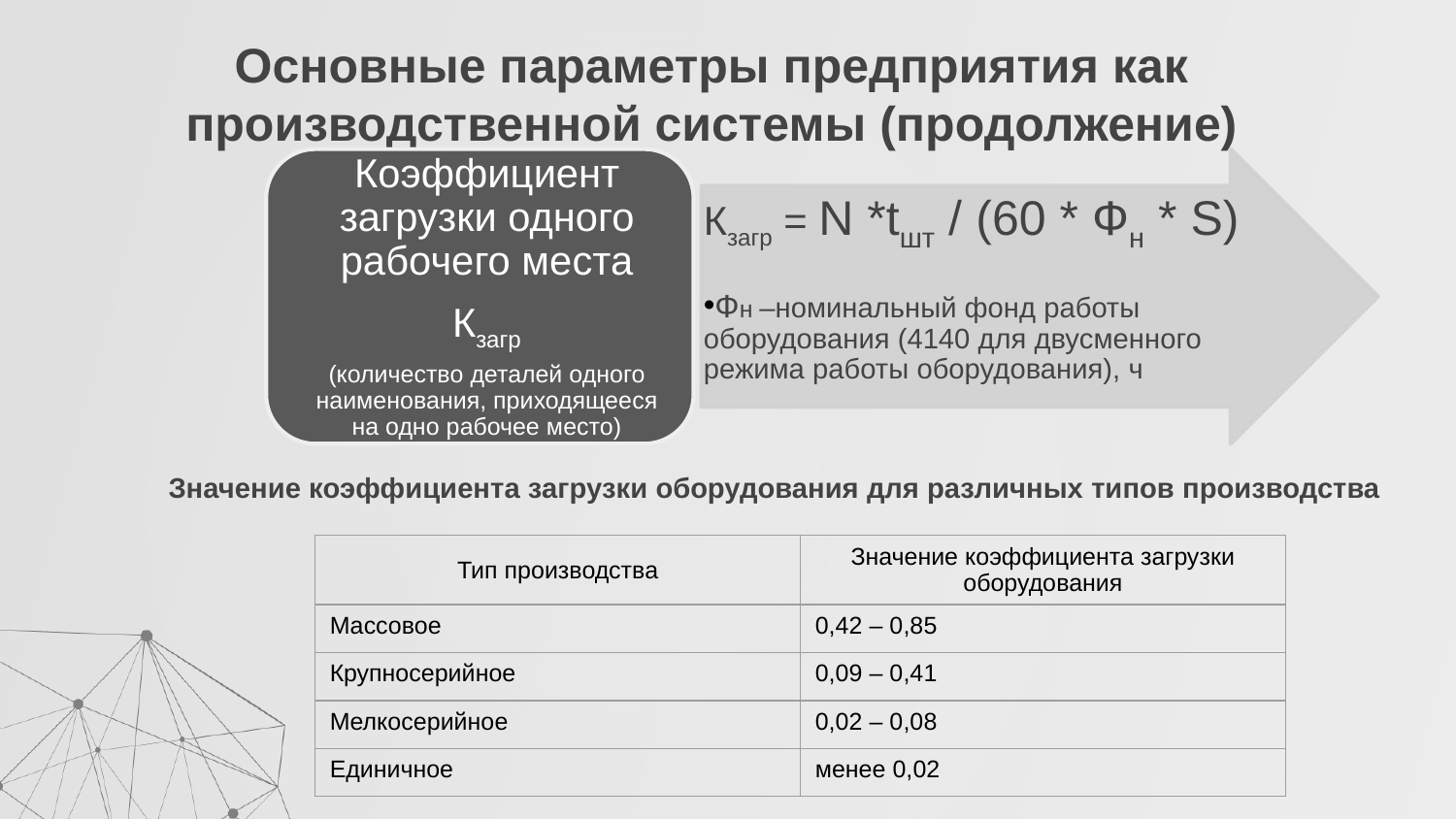

# Основные параметры предприятия как производственной системы (продолжение)
Кзагр = N *tшт / (60 * Фн * S)

Фн –номинальный фонд работы оборудования (4140 для двусменного режима работы оборудования), ч
Коэффициент загрузки одного рабочего места
Кзагр
(количество деталей одного наименования, приходящееся на одно рабочее место)

Значение коэффициента загрузки оборудования для различных типов производства
| Тип производства | Значение коэффициента загрузки оборудования |
| --- | --- |
| Массовое | 0,42 – 0,85 |
| Крупносерийное | 0,09 – 0,41 |
| Мелкосерийное | 0,02 – 0,08 |
| Единичное | менее 0,02 |